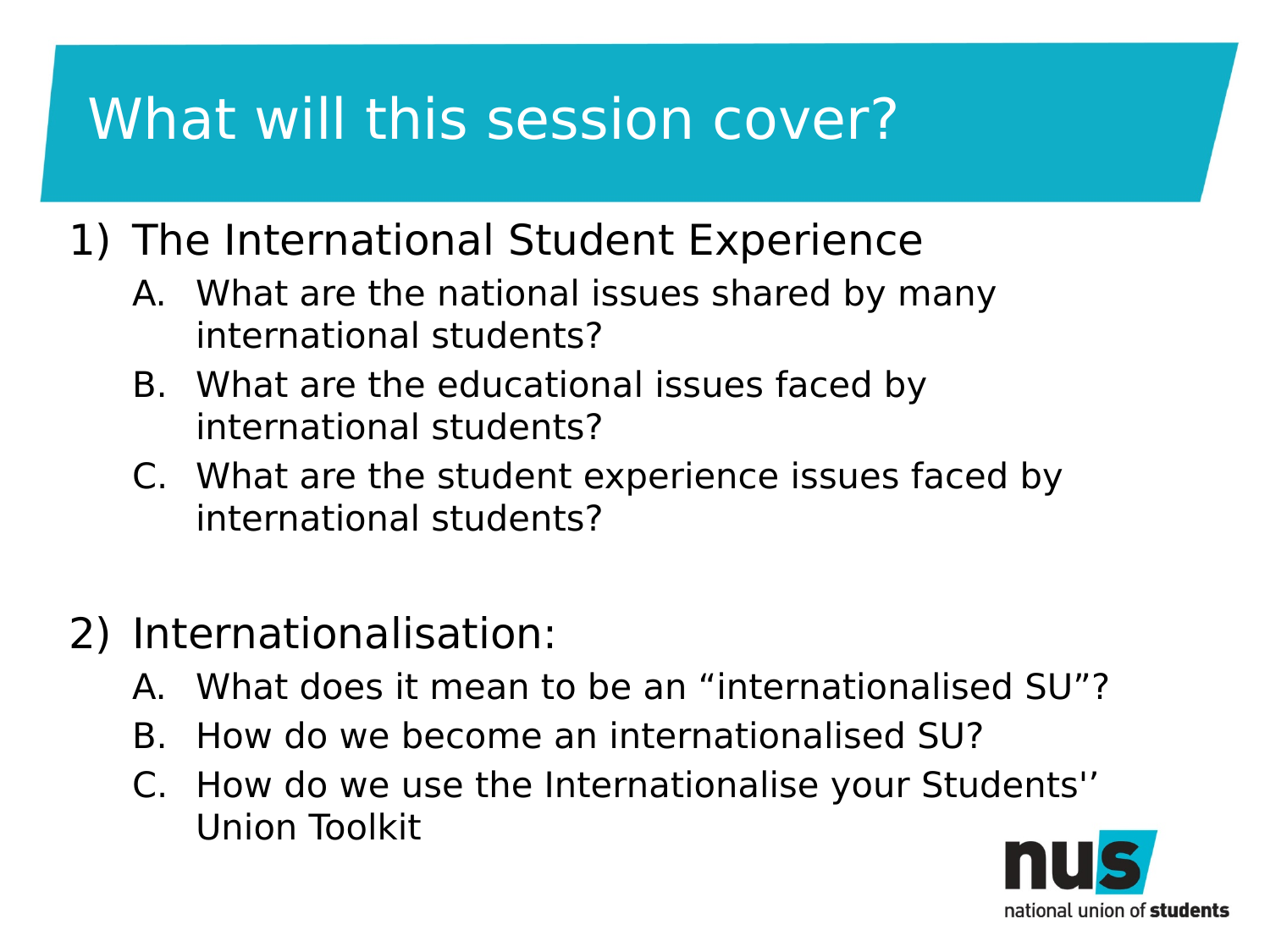

# What will this session cover?
The International Student Experience
What are the national issues shared by many international students?
What are the educational issues faced by international students?
What are the student experience issues faced by international students?

Internationalisation:
What does it mean to be an “internationalised SU”?
How do we become an internationalised SU?
How do we use the Internationalise your Students'’ Union Toolkit